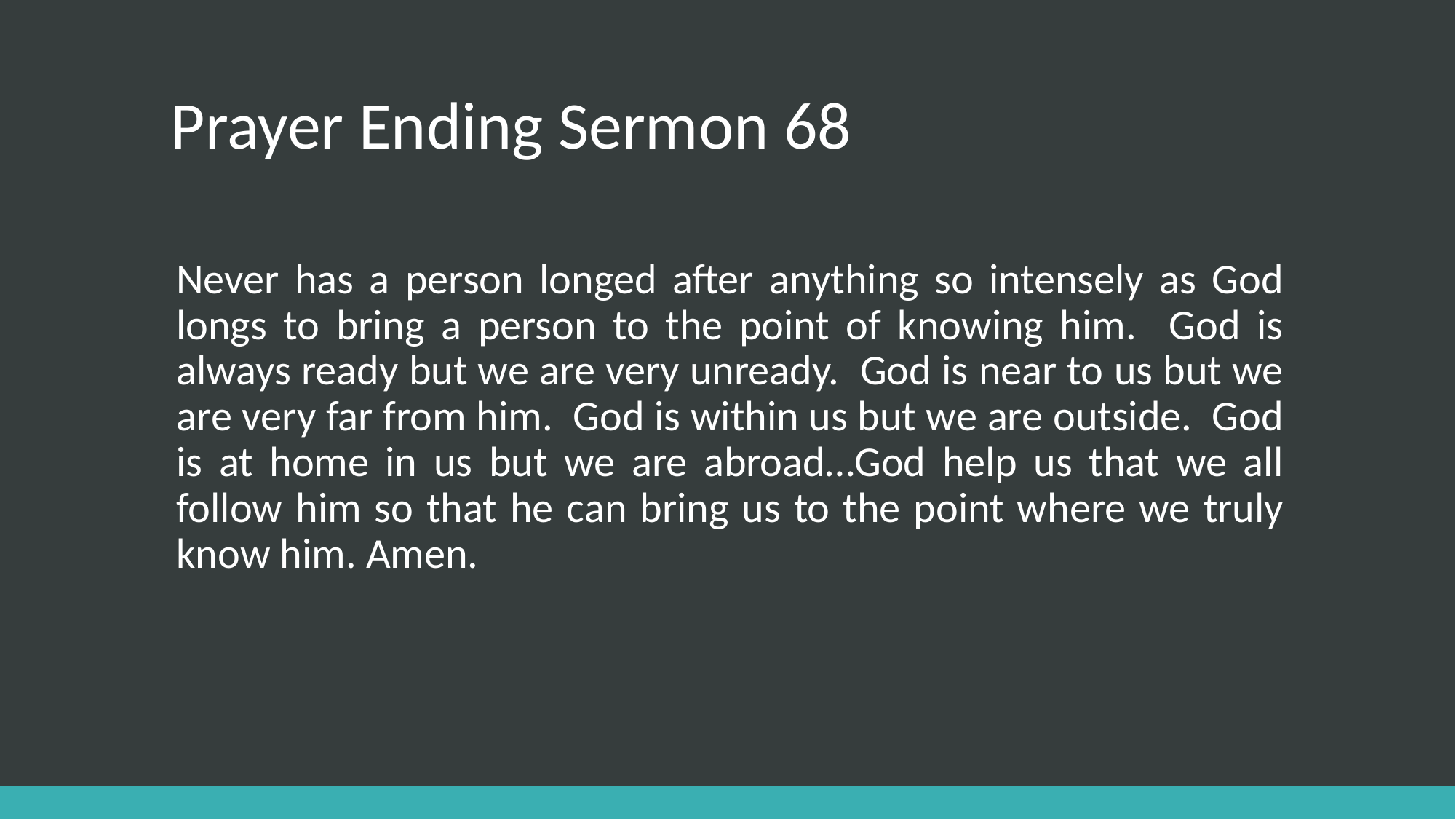

# Prayer Ending Sermon 68
Never has a person longed after anything so intensely as God longs to bring a person to the point of knowing him.  God is always ready but we are very unready.  God is near to us but we are very far from him.  God is within us but we are outside.  God is at home in us but we are abroad…God help us that we all follow him so that he can bring us to the point where we truly know him. Amen.